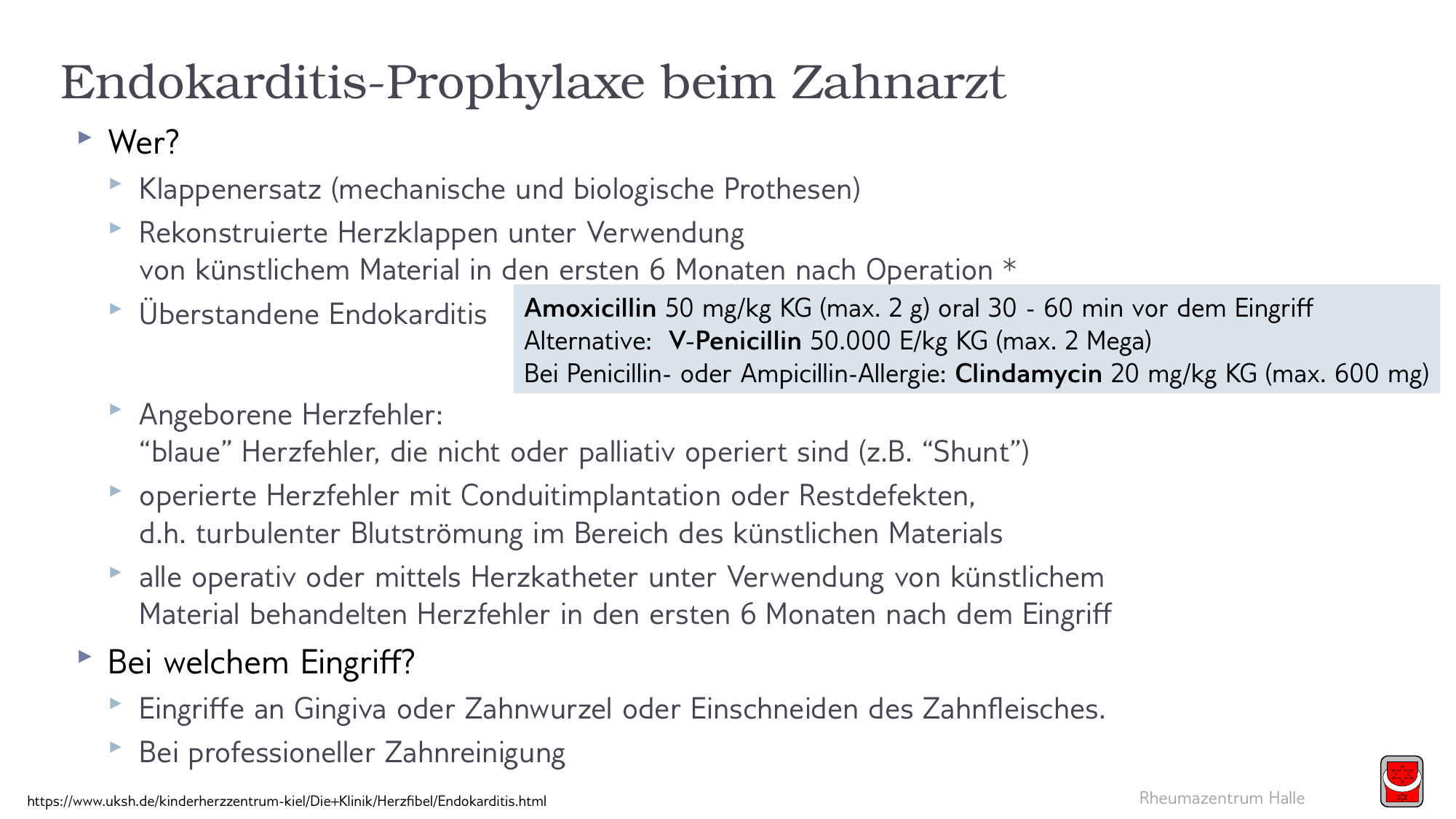

# Endokarditis-Prophylaxe beim Zahnarzt
Wer?
Klappenersatz (mechanische und biologische Prothesen)
Rekonstruierte Herzklappen unter Verwendung
von künstlichem Material in den ersten 6 Monaten nach Operation *
Überstandene Endokarditis

Angeborene Herzfehler:
“blaue” Herzfehler, die nicht oder palliativ operiert sind (z.B. “Shunt”)
operierte Herzfehler mit Conduitimplantation oder Restdefekten,
d.h. turbulenter Blutströmung im Bereich des künstlichen Materials
alle operativ oder mittels Herzkatheter unter Verwendung von künstlichem Material behandelten Herzfehler in den ersten 6 Monaten nach dem Eingriff
Bei welchem Eingriff?
Eingriffe an Gingiva oder Zahnwurzel oder Einschneiden des Zahnfleisches.
Bei professioneller Zahnreinigung
Amoxicillin 50 mg/kg KG (max. 2 g) oral 30 - 60 min vor dem Eingriff
Alternative:  V-Penicillin 50.000 E/kg KG (max. 2 Mega)
Bei Penicillin- oder Ampicillin-Allergie: Clindamycin 20 mg/kg KG (max. 600 mg)
https://www.uksh.de/kinderherzzentrum-kiel/Die+Klinik/Herzfibel/Endokarditis.html